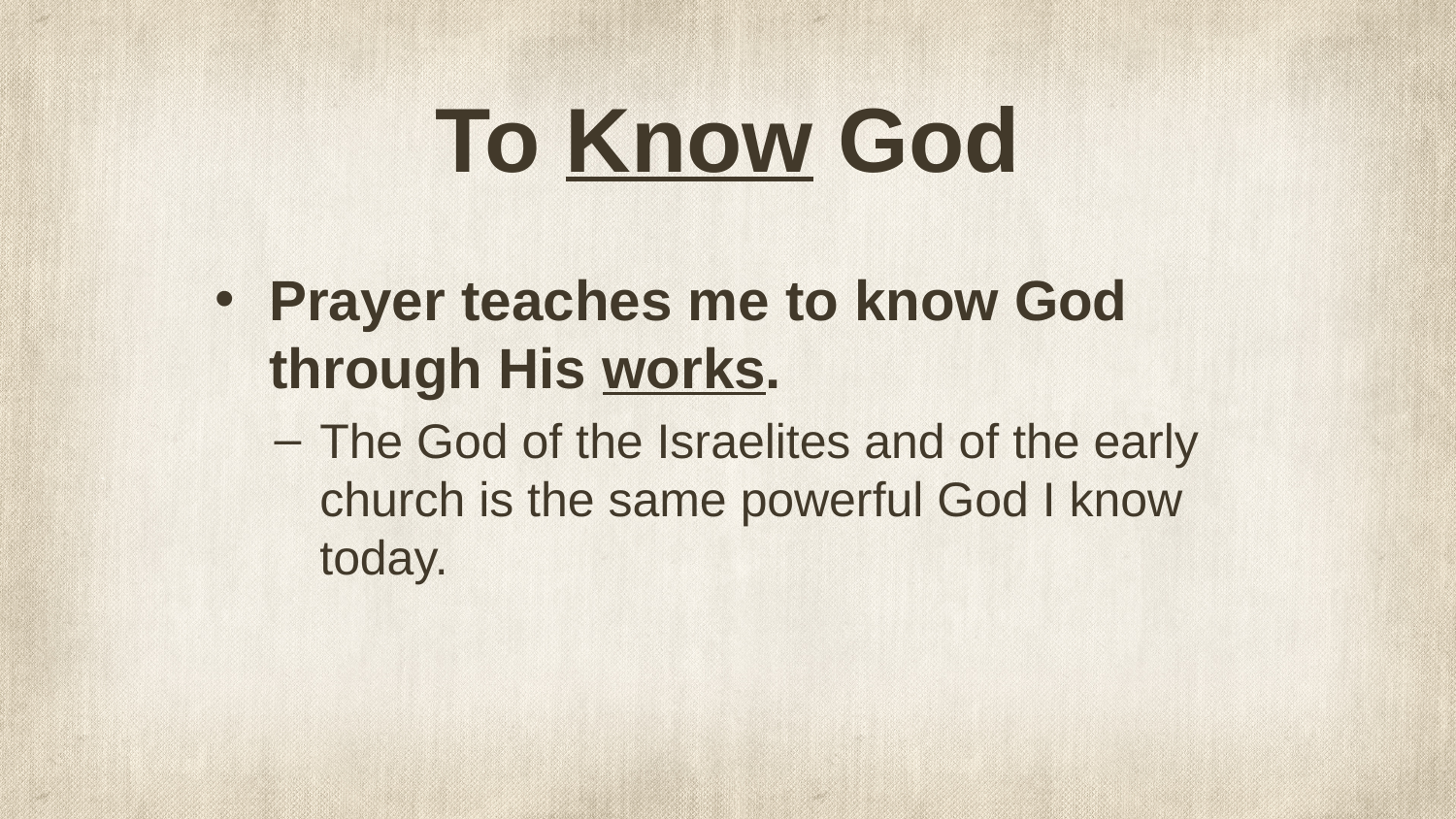

# To Know God
Prayer teaches me to know God through His works.
The God of the Israelites and of the early church is the same powerful God I know today.